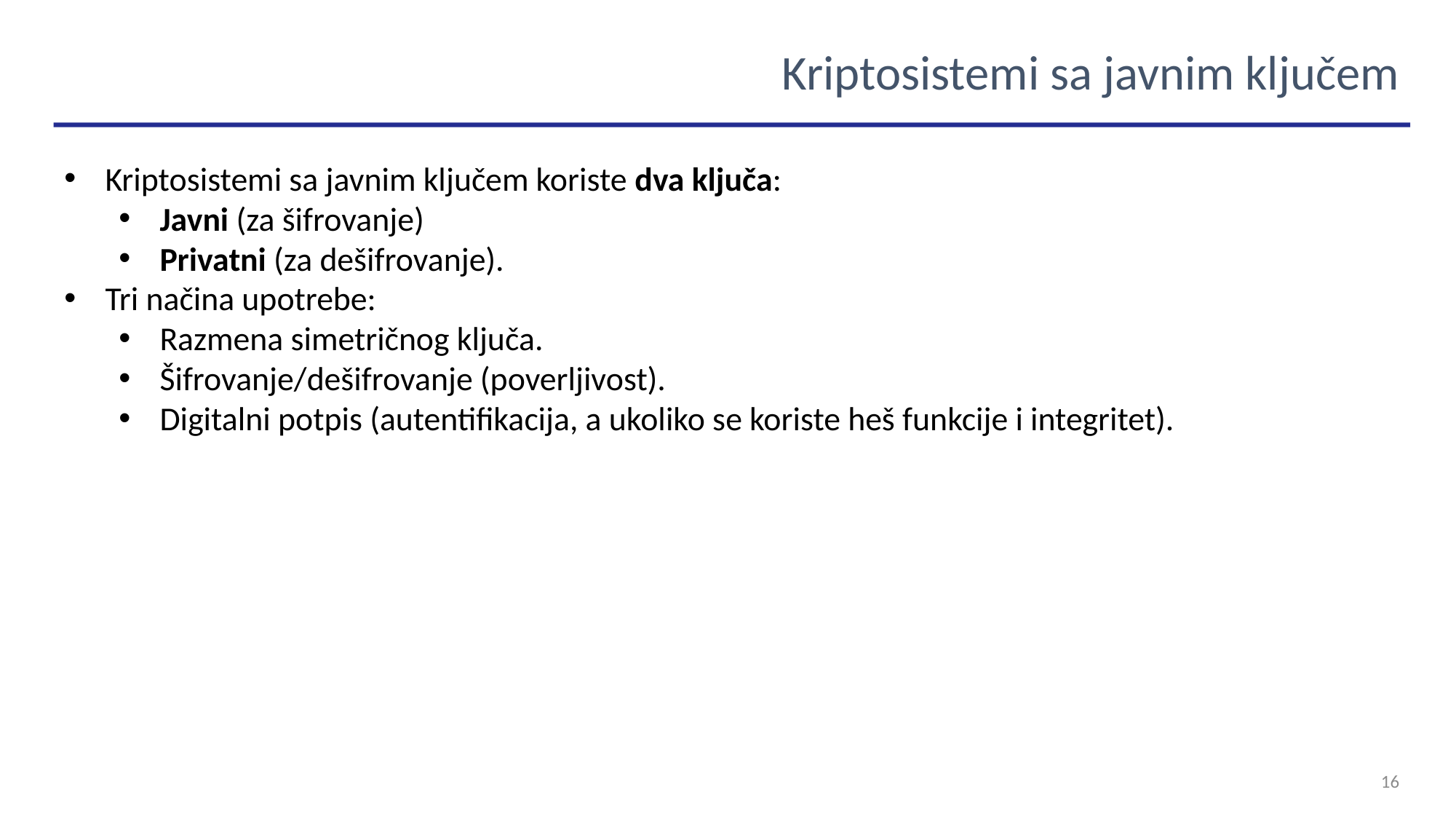

Kriptosistemi sa javnim ključem

Kriptosistemi sa javnim ključem koriste dva ključa:
Javni (za šifrovanje)
Privatni (za dešifrovanje).
Tri načina upotrebe:
Razmena simetričnog ključa.
Šifrovanje/dešifrovanje (poverljivost).
Digitalni potpis (autentifikacija, a ukoliko se koriste heš funkcije i integritet).

16